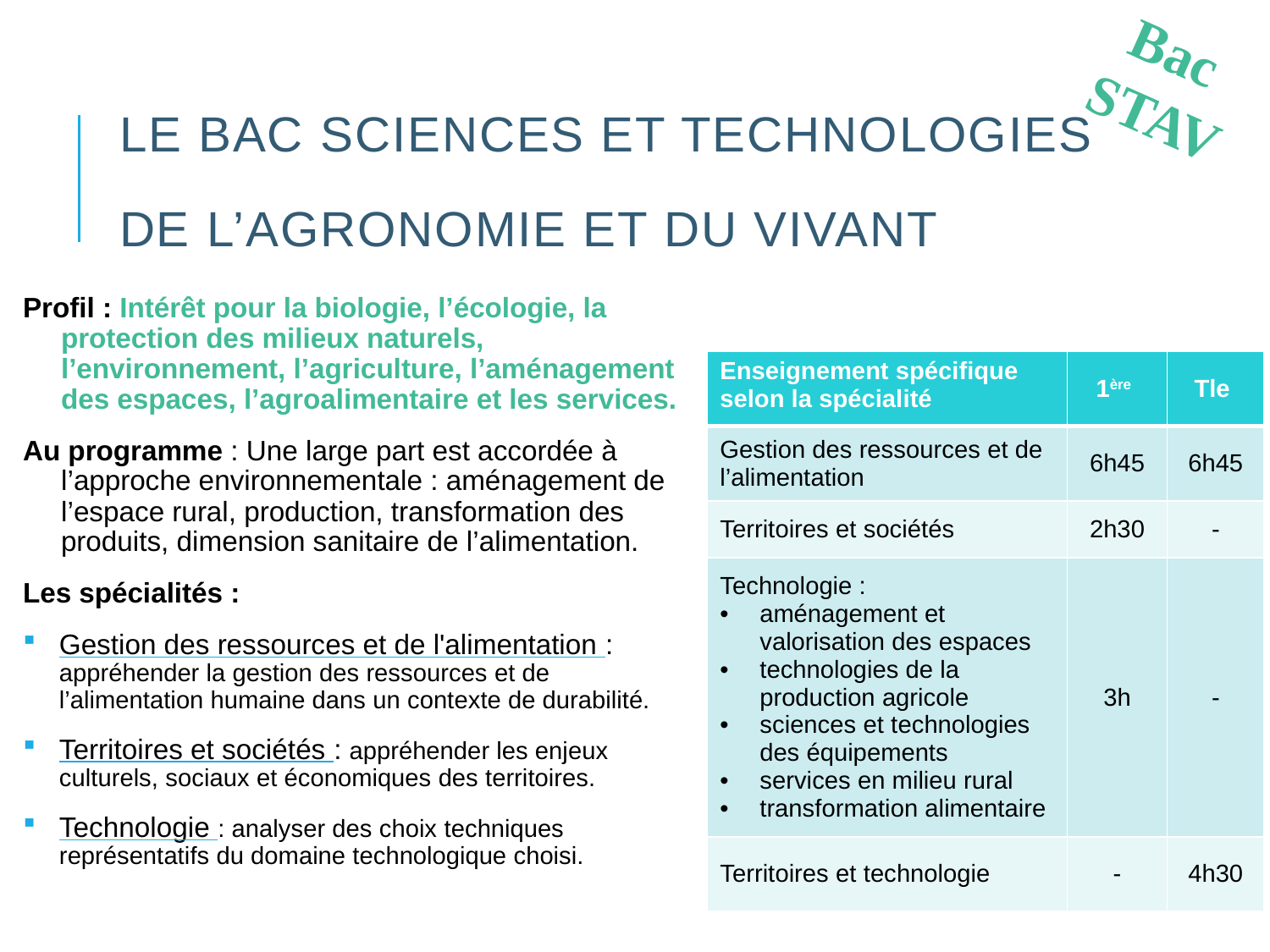

Bac  STAV
# Le BAC Sciences et Technologies de l’Agronomie et du Vivant
Profil : Intérêt pour la biologie, l’écologie, la protection des milieux naturels, l’environnement, l’agriculture, l’aménagement des espaces, l’agroalimentaire et les services.
Au programme : Une large part est accordée à l’approche environnementale : aménagement de l’espace rural, production, transformation des produits, dimension sanitaire de l’alimentation.
Les spécialités :
Gestion des ressources et de l'alimentation : appréhender la gestion des ressources et de l’alimentation humaine dans un contexte de durabilité.
Territoires et sociétés : appréhender les enjeux culturels, sociaux et économiques des territoires.
Technologie : analyser des choix techniques représentatifs du domaine technologique choisi.
| Enseignement spécifique selon la spécialité | 1ère | Tle |
| --- | --- | --- |
| Gestion des ressources et de l’alimentation | 6h45 | 6h45 |
| Territoires et sociétés | 2h30 | - |
| Technologie : aménagement et valorisation des espaces technologies de la production agricole sciences et technologies des équipements services en milieu rural transformation alimentaire | 3h | - |
| Territoires et technologie | - | 4h30 |